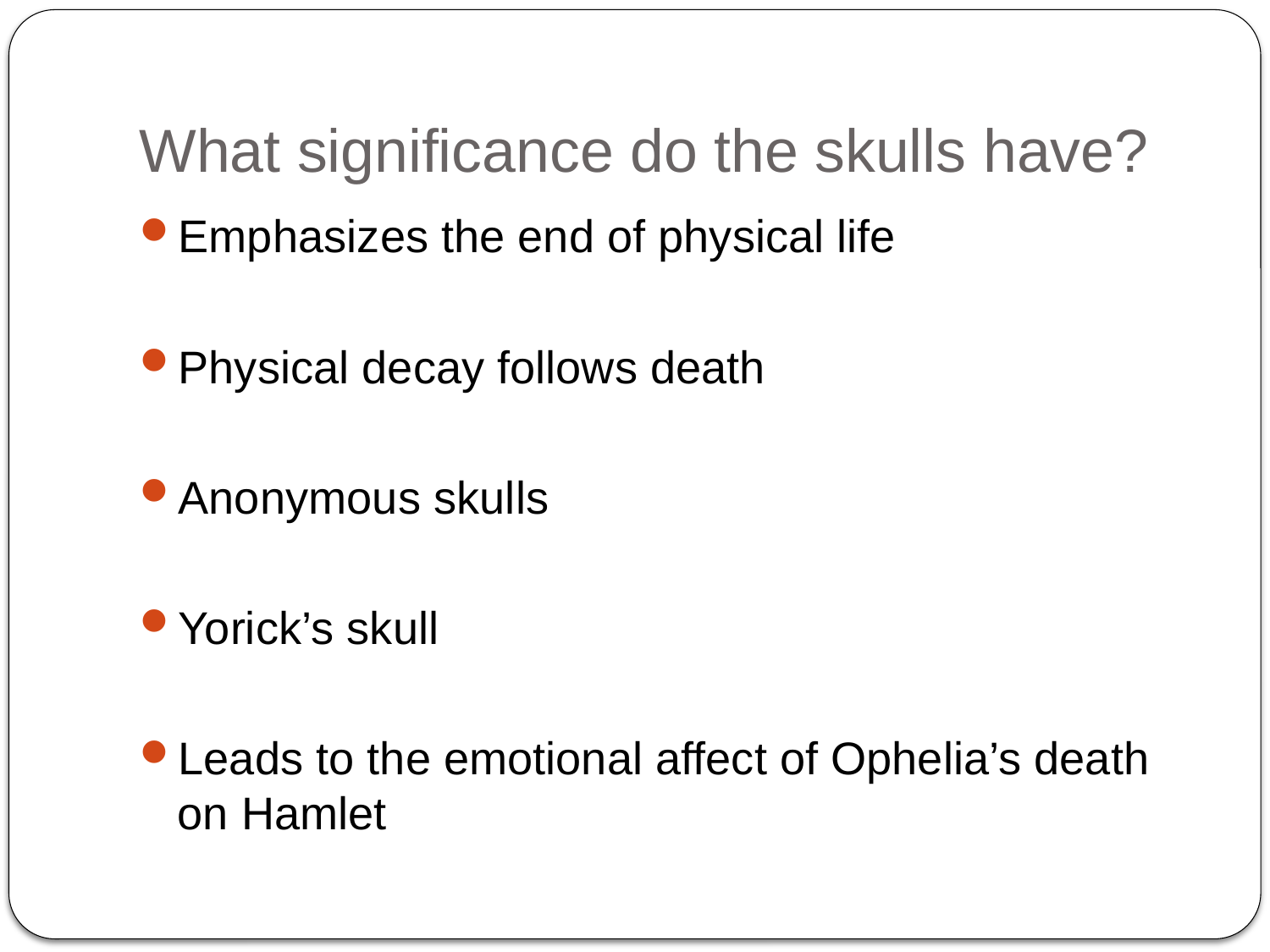

# What significance do the skulls have?
Emphasizes the end of physical life

Physical decay follows death

Anonymous skulls

Yorick’s skull

Leads to the emotional affect of Ophelia’s death on Hamlet